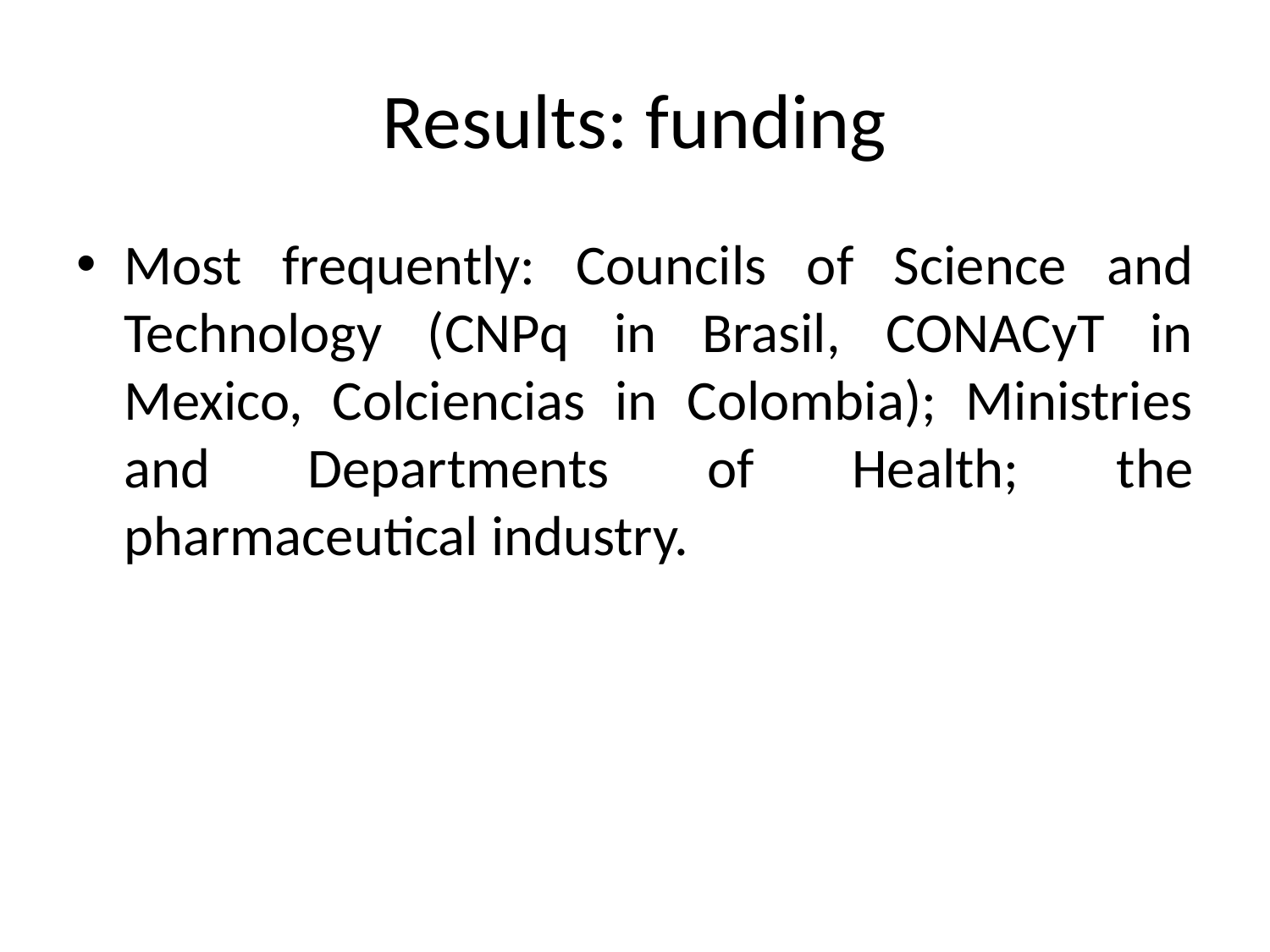

# Results: funding
Most frequently: Councils of Science and Technology (CNPq in Brasil, CONACyT in Mexico, Colciencias in Colombia); Ministries and Departments of Health; the pharmaceutical industry.